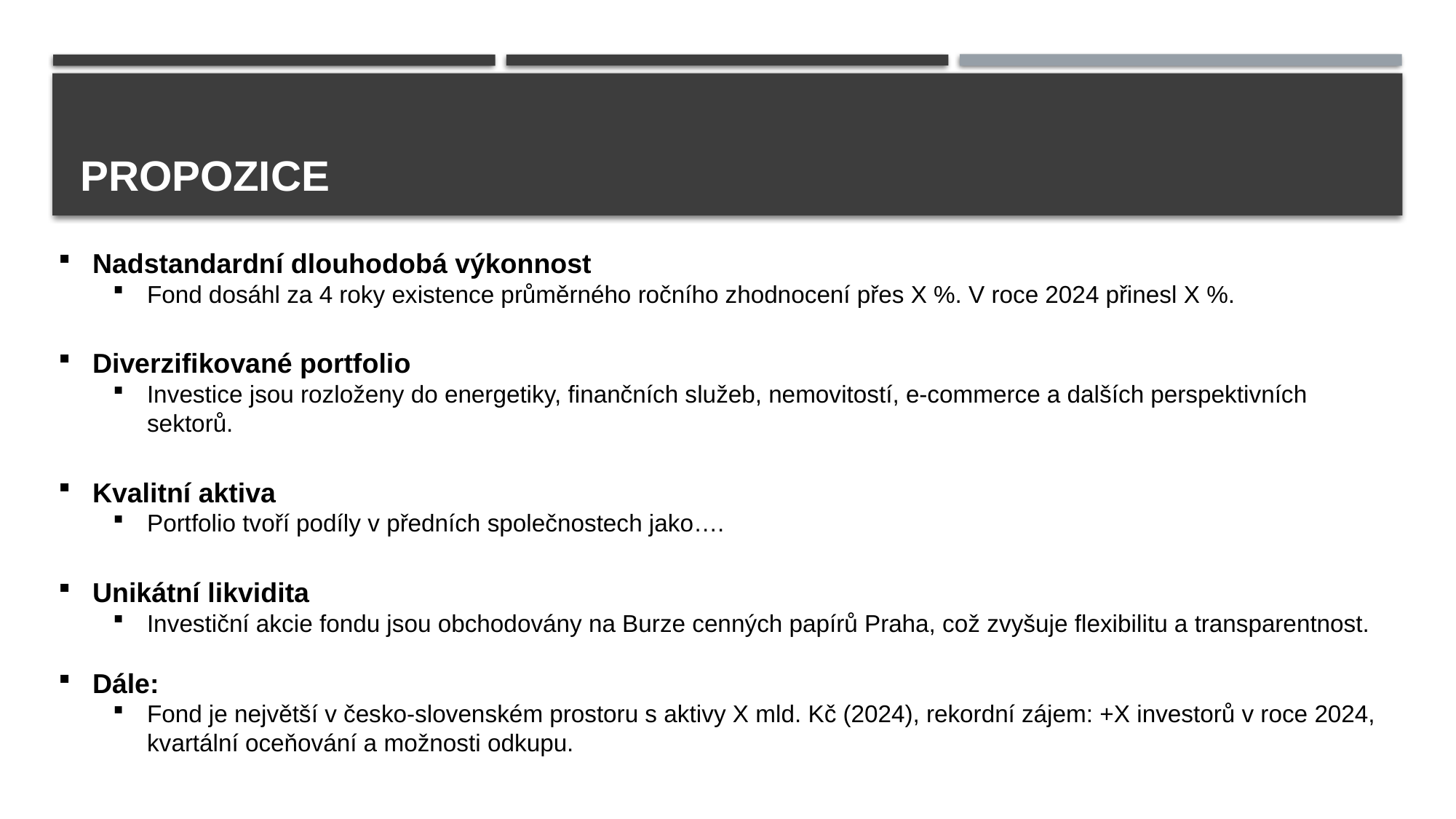

# Propozice

Nadstandardní dlouhodobá výkonnost
Fond dosáhl za 4 roky existence průměrného ročního zhodnocení přes X %. V roce 2024 přinesl X %.

Diverzifikované portfolio
Investice jsou rozloženy do energetiky, finančních služeb, nemovitostí, e-commerce a dalších perspektivních sektorů.

Kvalitní aktiva
Portfolio tvoří podíly v předních společnostech jako….

Unikátní likvidita
Investiční akcie fondu jsou obchodovány na Burze cenných papírů Praha, což zvyšuje flexibilitu a transparentnost.

Dále:
Fond je největší v česko-slovenském prostoru s aktivy X mld. Kč (2024), rekordní zájem: +X investorů v roce 2024, kvartální oceňování a možnosti odkupu.